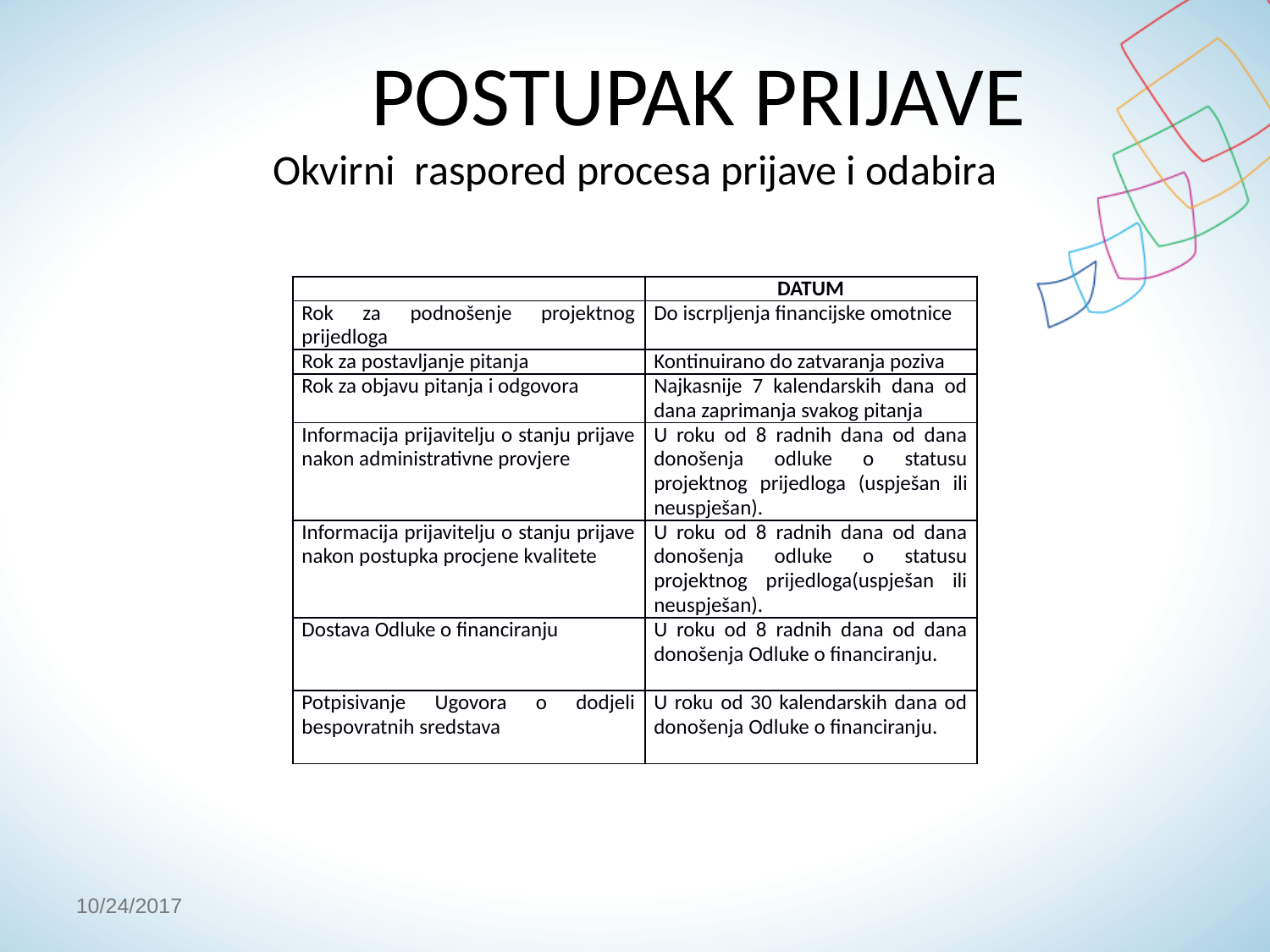

# POSTUPAK PRIJAVE Okvirni  raspored procesa prijave i odabira
|  | DATUM |
| --- | --- |
| Rok za podnošenje projektnog prijedloga | Do iscrpljenja financijske omotnice |
| Rok za postavljanje pitanja | Kontinuirano do zatvaranja poziva |
| Rok za objavu pitanja i odgovora | Najkasnije 7 kalendarskih dana od dana zaprimanja svakog pitanja |
| Informacija prijavitelju o stanju prijave nakon administrativne provjere | U roku od 8 radnih dana od dana donošenja odluke o statusu projektnog prijedloga (uspješan ili neuspješan). |
| Informacija prijavitelju o stanju prijave nakon postupka procjene kvalitete | U roku od 8 radnih dana od dana donošenja odluke o statusu projektnog prijedloga(uspješan ili neuspješan). |
| Dostava Odluke o financiranju | U roku od 8 radnih dana od dana donošenja Odluke o financiranju. |
| Potpisivanje Ugovora o dodjeli bespovratnih sredstava | U roku od 30 kalendarskih dana od donošenja Odluke o financiranju. |